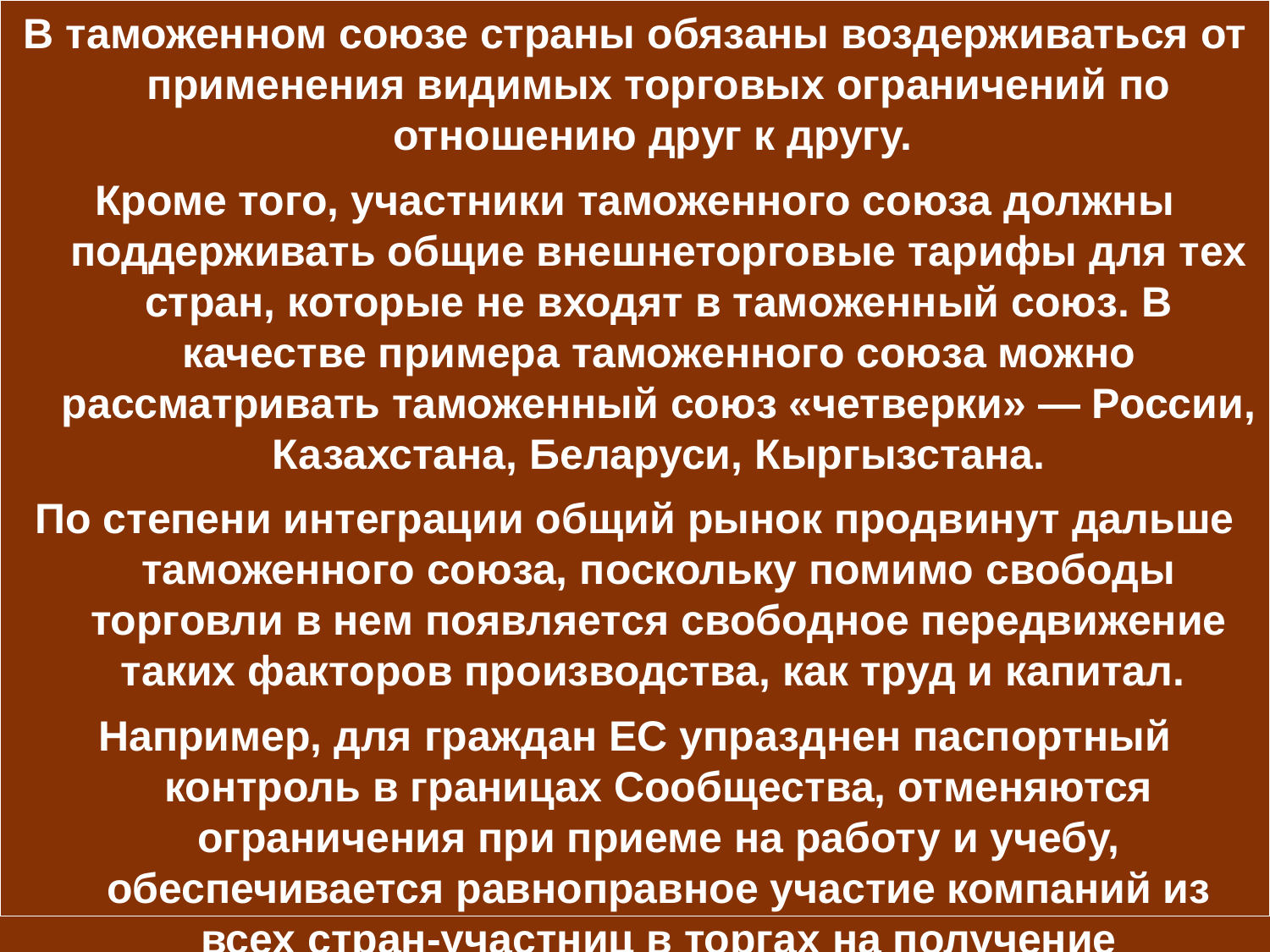

В таможенном союзе страны обязаны воздерживаться от применения видимых торговых ограничений по отношению друг к другу.
Кроме того, участники таможенного союза должны поддерживать общие внешнеторговые тарифы для тех стран, которые не входят в таможенный союз. В качестве примера таможенного союза можно рассматривать таможенный союз «четверки» — России, Казахстана, Беларуси, Кыргызстана.
По степени интеграции общий рынок продвинут дальше таможенного союза, поскольку помимо свободы торговли в нем появляется свободное передвижение таких факторов производства, как труд и капитал.
Например, для граждан ЕС упразднен паспортный контроль в границах Сообщества, отменяются ограничения при приеме на работу и учебу, обеспечивается равноправное участие компаний из всех стран-участниц в торгах на получение правительственных заказов в любом государстве — члене ЕС.